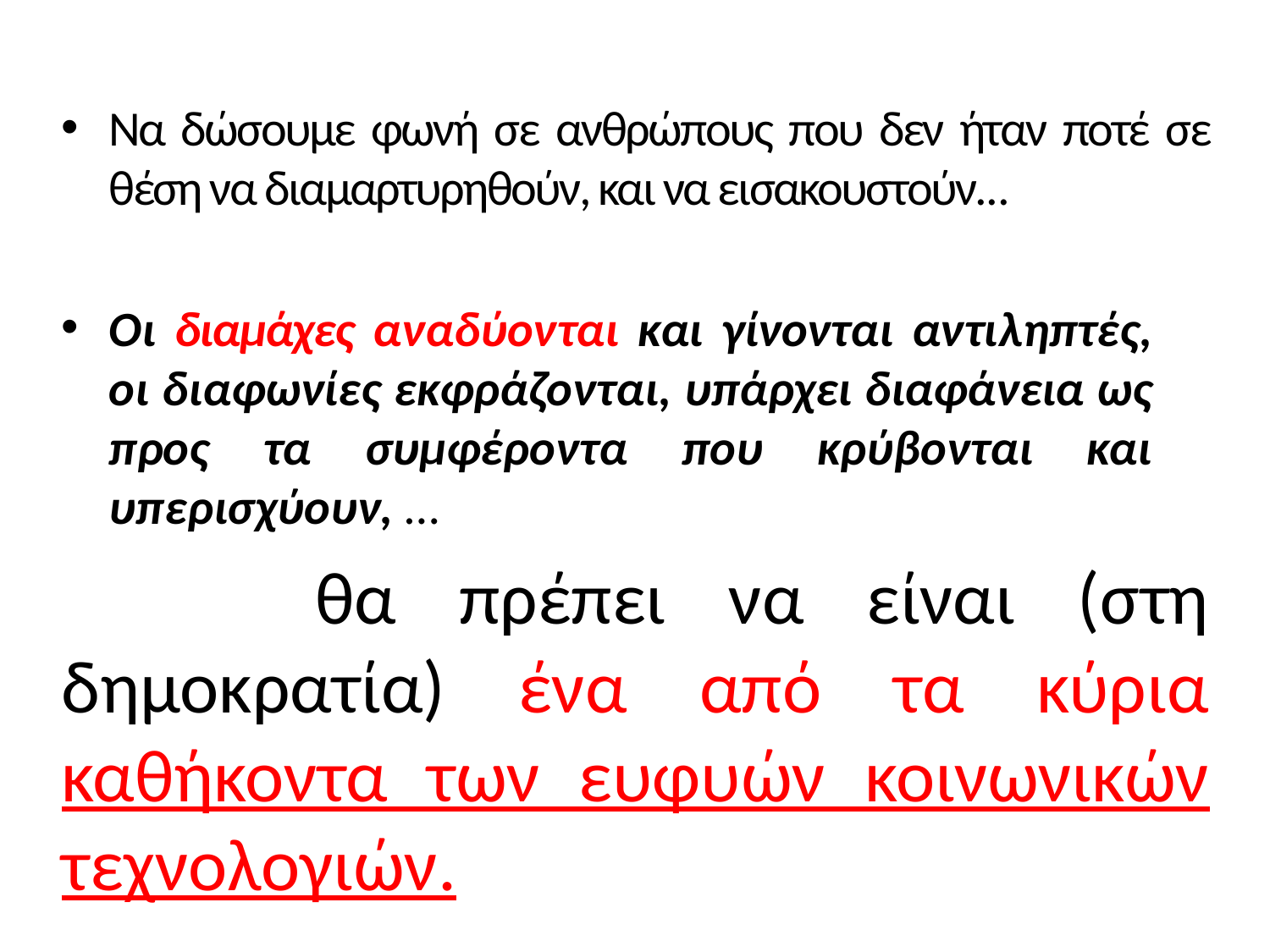

Να δώσουμε φωνή σε ανθρώπους που δεν ήταν ποτέ σε θέση να διαμαρτυρηθούν, και να εισακουστούν...

Οι διαμάχες αναδύονται και γίνονται αντιληπτές, οι διαφωνίες εκφράζονται, υπάρχει διαφάνεια ως προς τα συμφέροντα που κρύβονται και υπερισχύουν, …
θα πρέπει να είναι (στη δημοκρατία) ένα από τα κύρια καθήκοντα των ευφυών κοινωνικών τεχνολογιών.